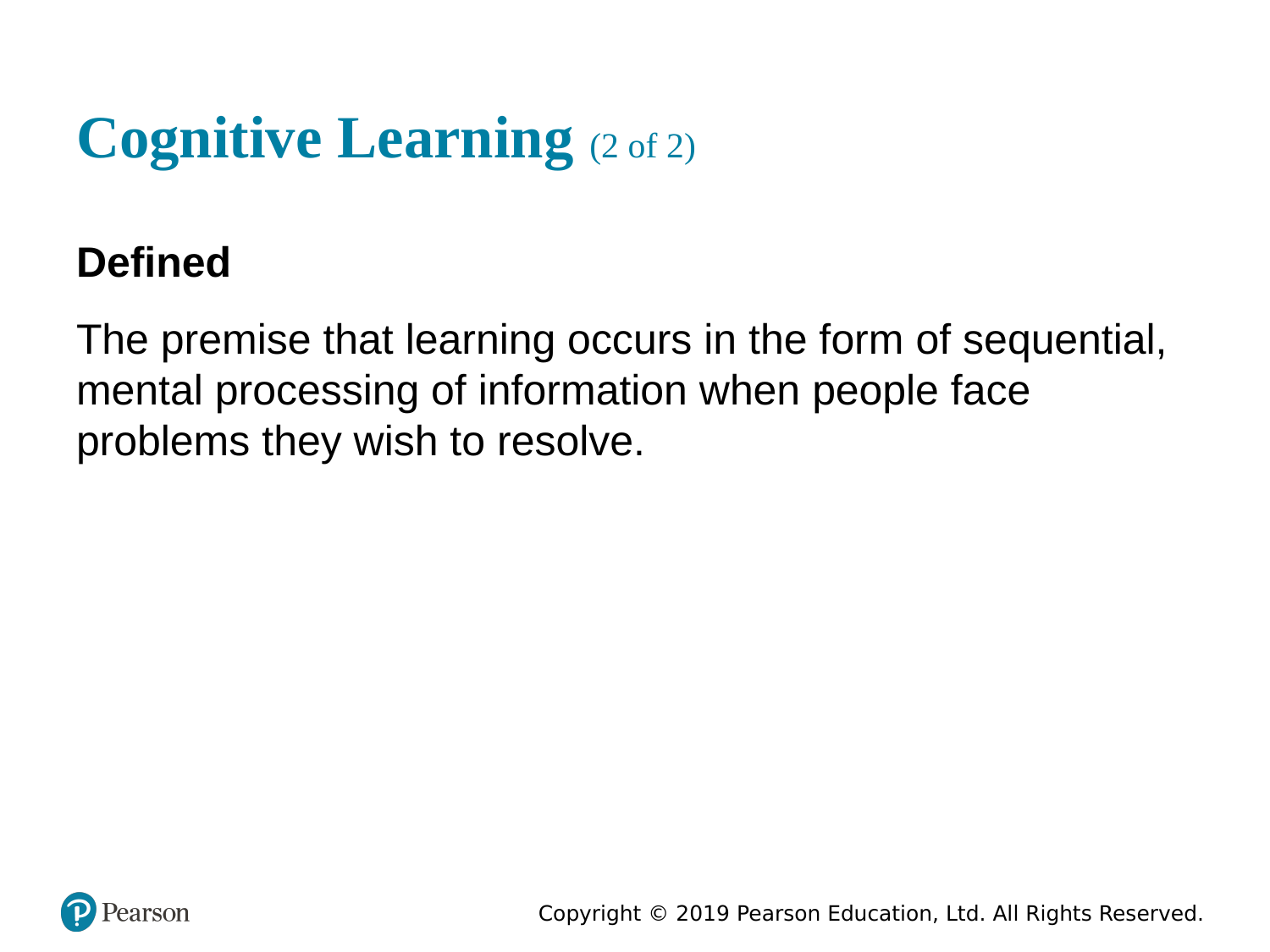

# Cognitive Learning (2 of 2)
Defined
The premise that learning occurs in the form of sequential, mental processing of information when people face problems they wish to resolve.